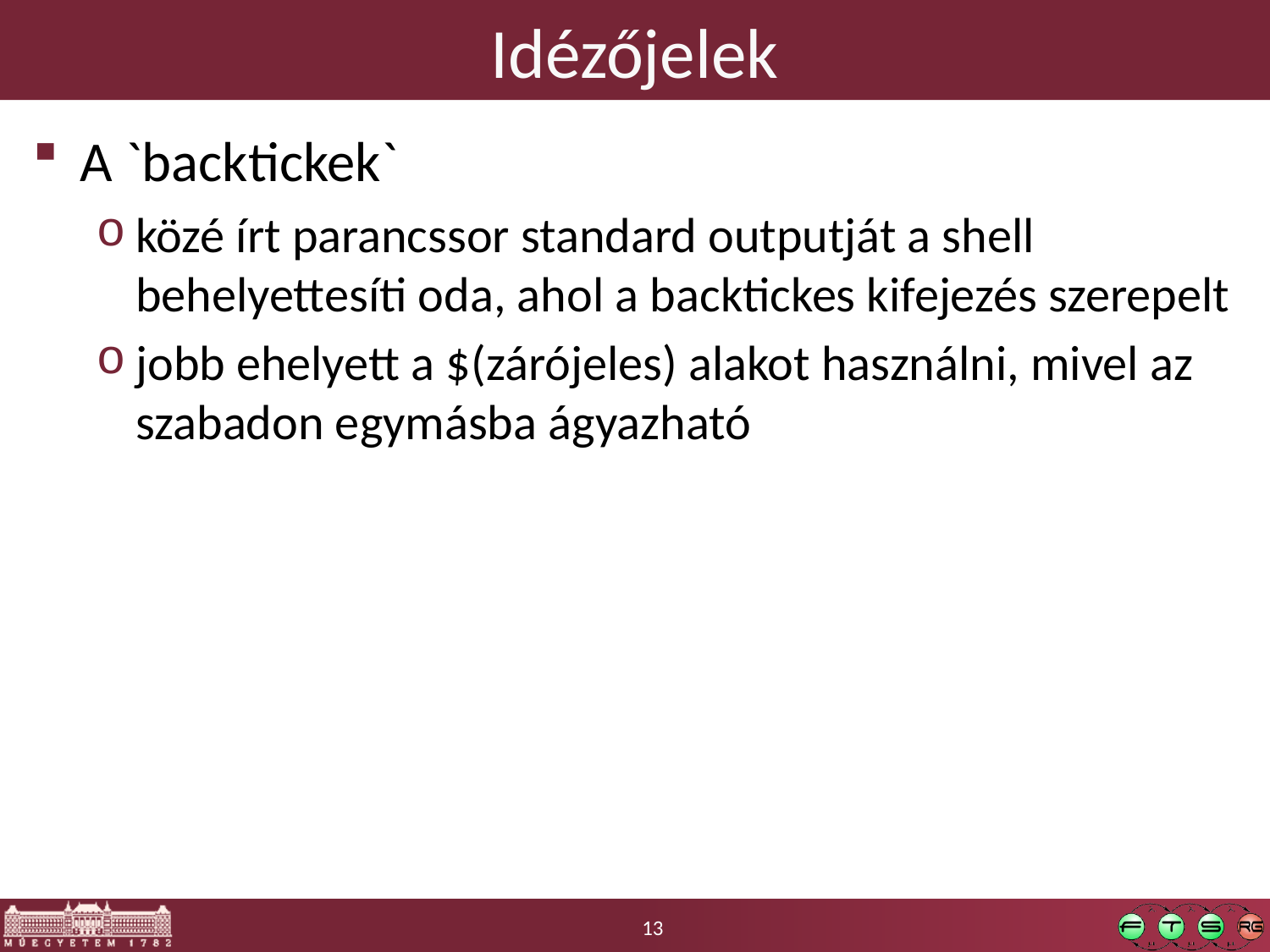

# Idézőjelek
A `backtickek`
közé írt parancssor standard outputját a shell behelyettesíti oda, ahol a backtickes kifejezés szerepelt
jobb ehelyett a $(zárójeles) alakot használni, mivel az szabadon egymásba ágyazható
13